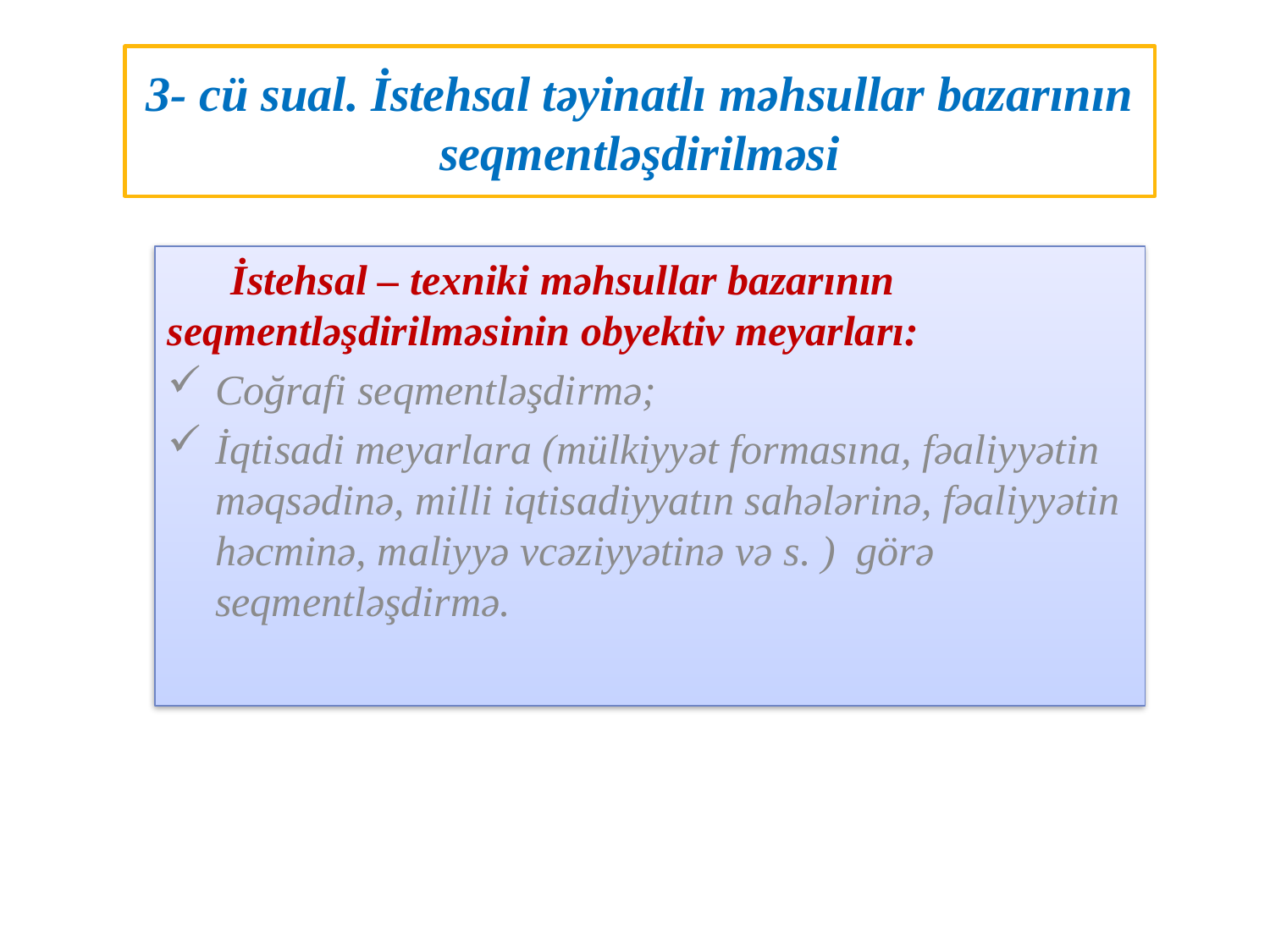

# 3- cü sual. İstehsal təyinatlı məhsullar bazarının seqmentləşdirilməsi
      İstehsal – texniki məhsullar bazarının seqmentləşdirilməsinin obyektiv meyarları:
Coğrafi seqmentləşdirmə;
İqtisadi meyarlara (mülkiyyət formasına, fəaliyyətin məqsədinə, milli iqtisadiyyatın sahələrinə, fəaliyyətin həcminə, maliyyə vcəziyyətinə və s. )  görə seqmentləşdirmə.